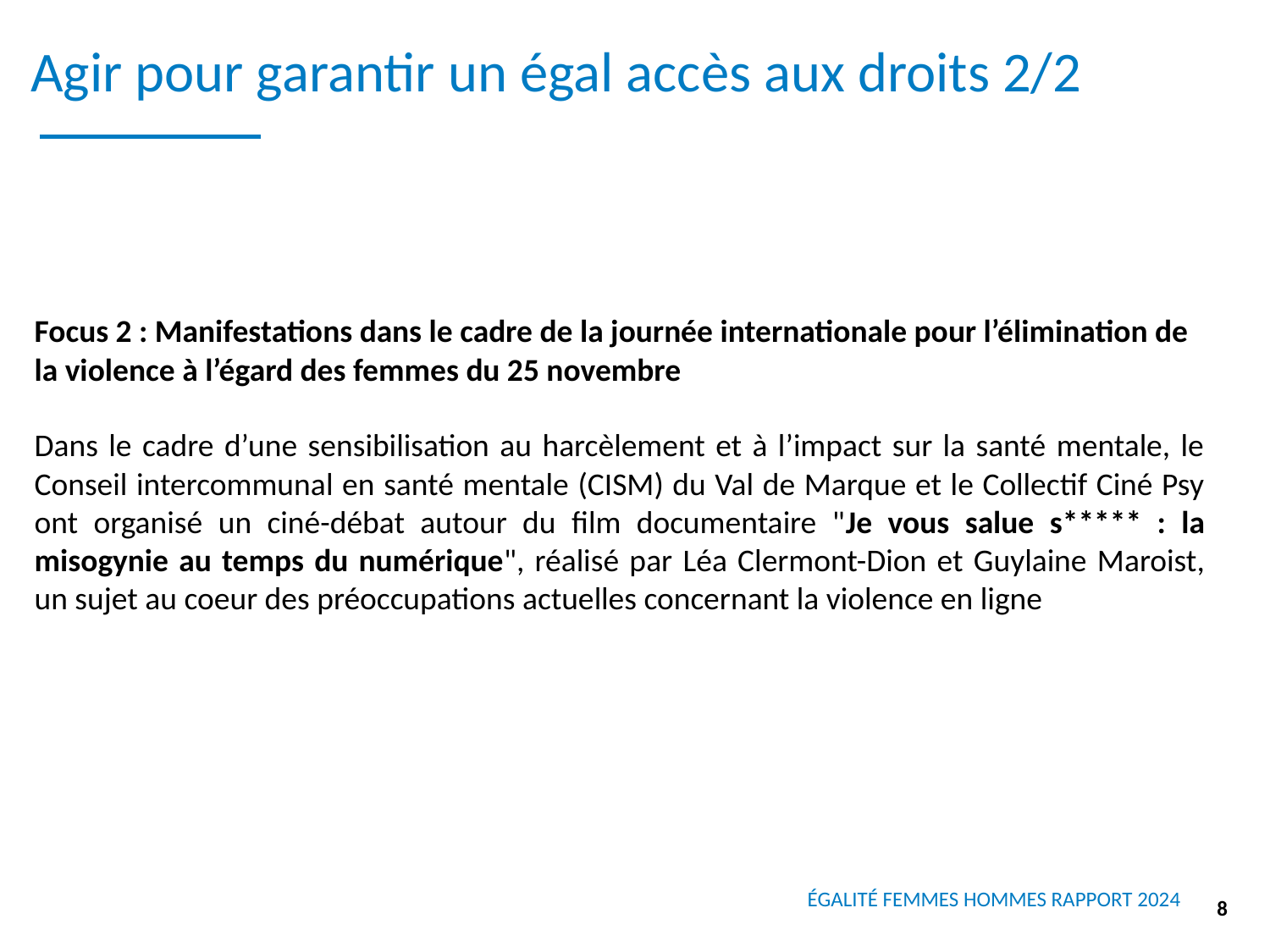

Agir pour garantir un égal accès aux droits 2/2
Focus 2 : Manifestations dans le cadre de la journée internationale pour l’élimination de la violence à l’égard des femmes du 25 novembre

Dans le cadre d’une sensibilisation au harcèlement et à l’impact sur la santé mentale, le Conseil intercommunal en santé mentale (CISM) du Val de Marque et le Collectif Ciné Psy ont organisé un ciné-débat autour du film documentaire "Je vous salue s***** : la misogynie au temps du numérique", réalisé par Léa Clermont-Dion et Guylaine Maroist, un sujet au coeur des préoccupations actuelles concernant la violence en ligne

8
ÉGALITÉ FEMMES HOMMES RAPPORT 2024